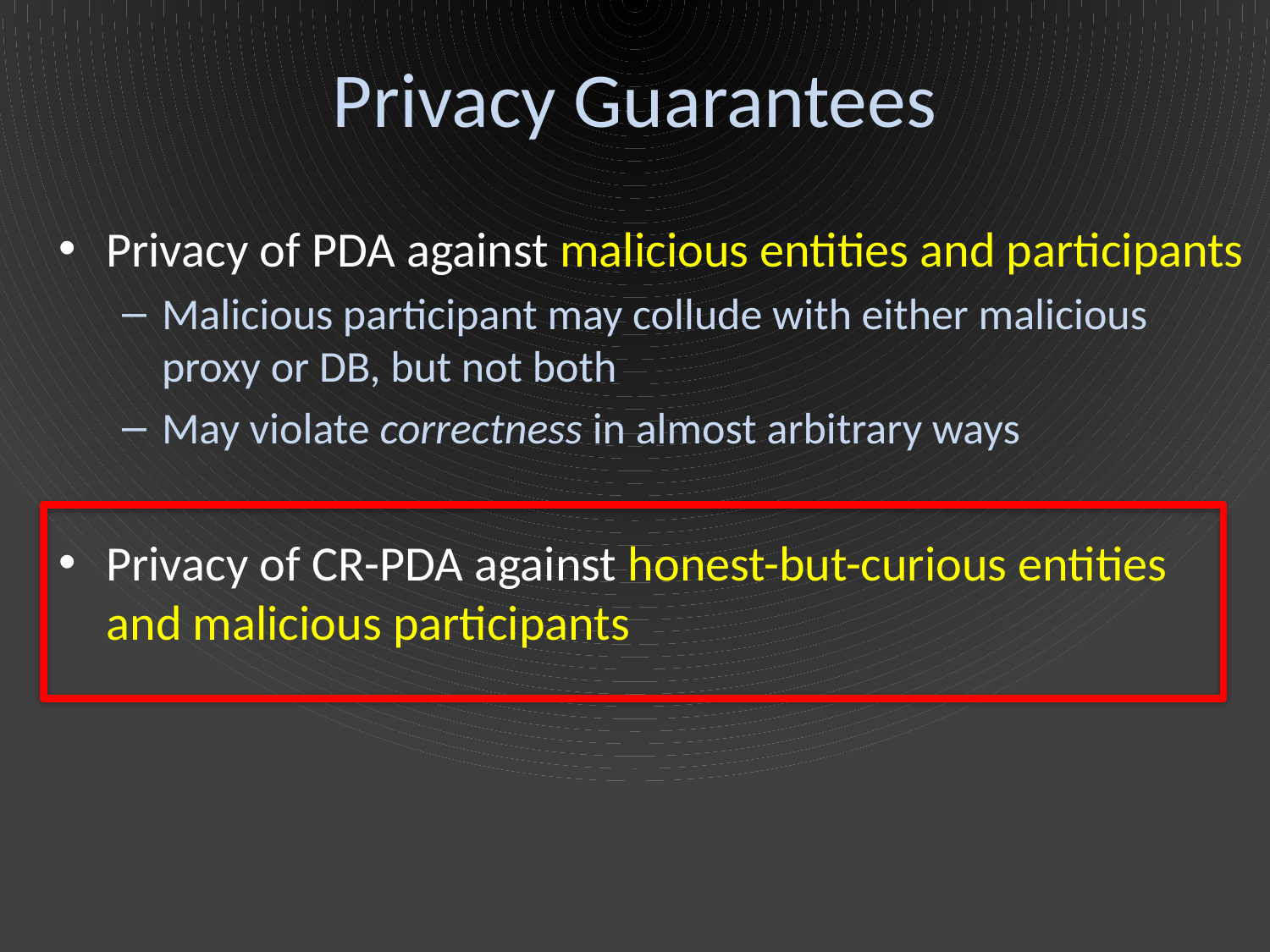

# Privacy Guarantees
Privacy of PDA against malicious entities and participants
Malicious participant may collude with either malicious proxy or DB, but not both
May violate correctness in almost arbitrary ways

Privacy of CR-PDA against honest-but-curious entities and malicious participants